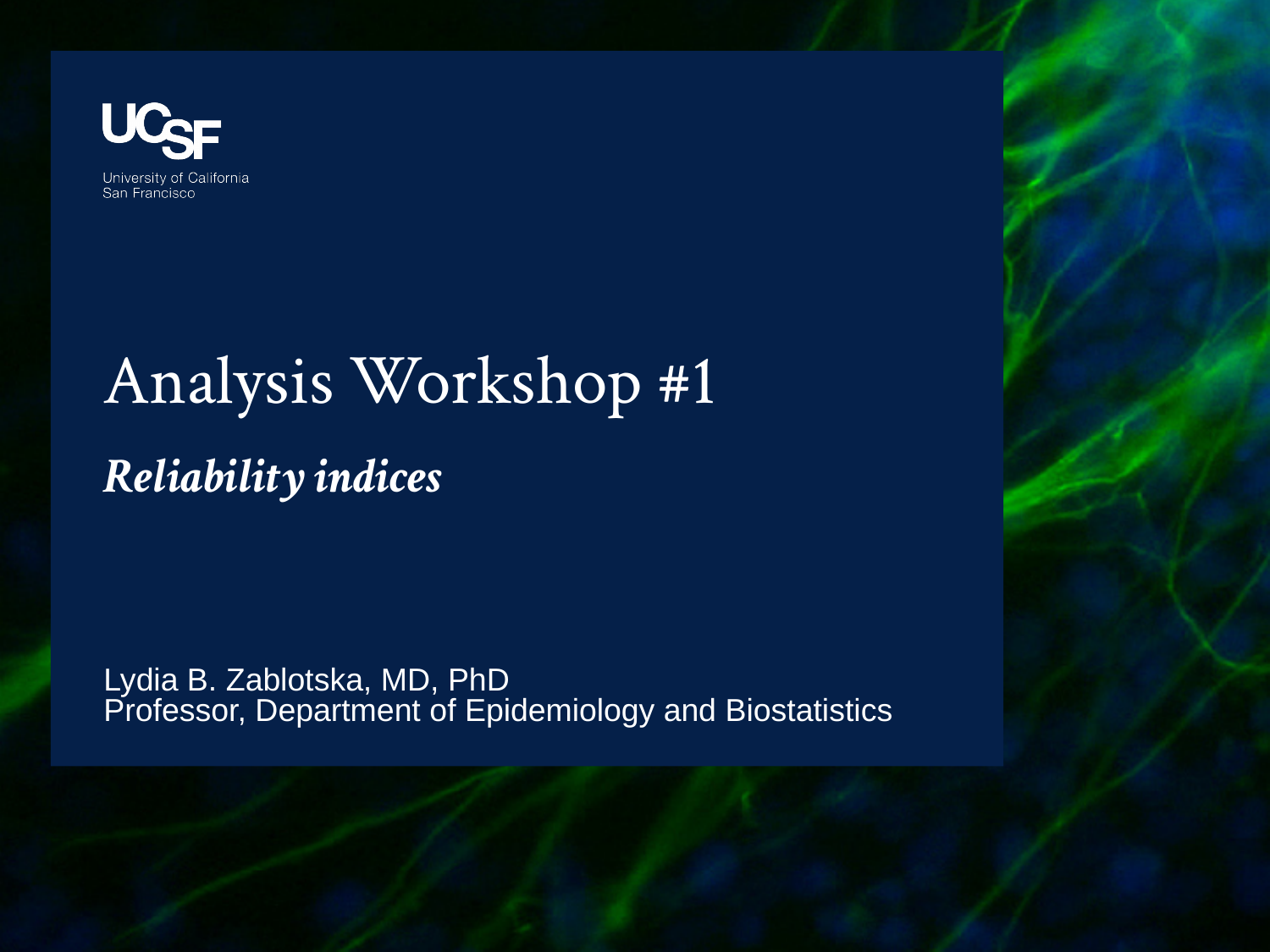

# Analysis Workshop #1
Reliability indices
Lydia B. Zablotska, MD, PhD
Professor, Department of Epidemiology and Biostatistics